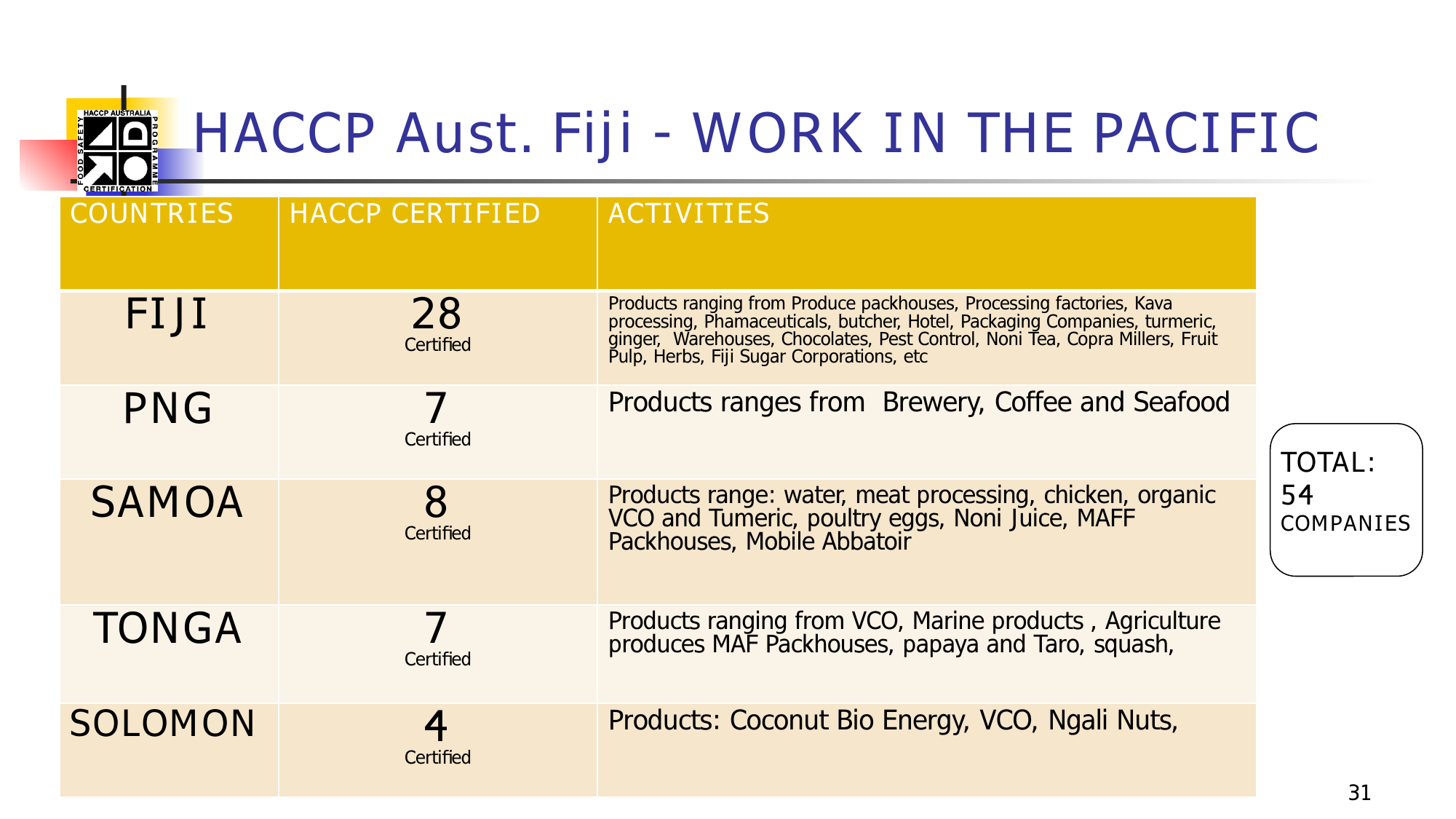

# HACCP Aust. Fiji - WORK IN THE PACIFIC
| COUNTRIES | HACCP CERTIFIED | ACTIVITIES |
| --- | --- | --- |
| FIJI | 28 Certified | Products ranging from Produce packhouses, Processing factories, Kava processing, Phamaceuticals, butcher, Hotel, Packaging Companies, turmeric, ginger, Warehouses, Chocolates, Pest Control, Noni Tea, Copra Millers, Fruit Pulp, Herbs, Fiji Sugar Corporations, etc |
| PNG | 7 Certified | Products ranges from Brewery, Coffee and Seafood |
| SAMOA | 8 Certified | Products range: water, meat processing, chicken, organic VCO and Tumeric, poultry eggs, Noni Juice, MAFF Packhouses, Mobile Abbatoir |
| TONGA | 7 Certified | Products ranging from VCO, Marine products , Agriculture produces MAF Packhouses, papaya and Taro, squash, |
| SOLOMON | 4 Certified | Products: Coconut Bio Energy, VCO, Ngali Nuts, |

TOTAL:
54 COMPANIES
31